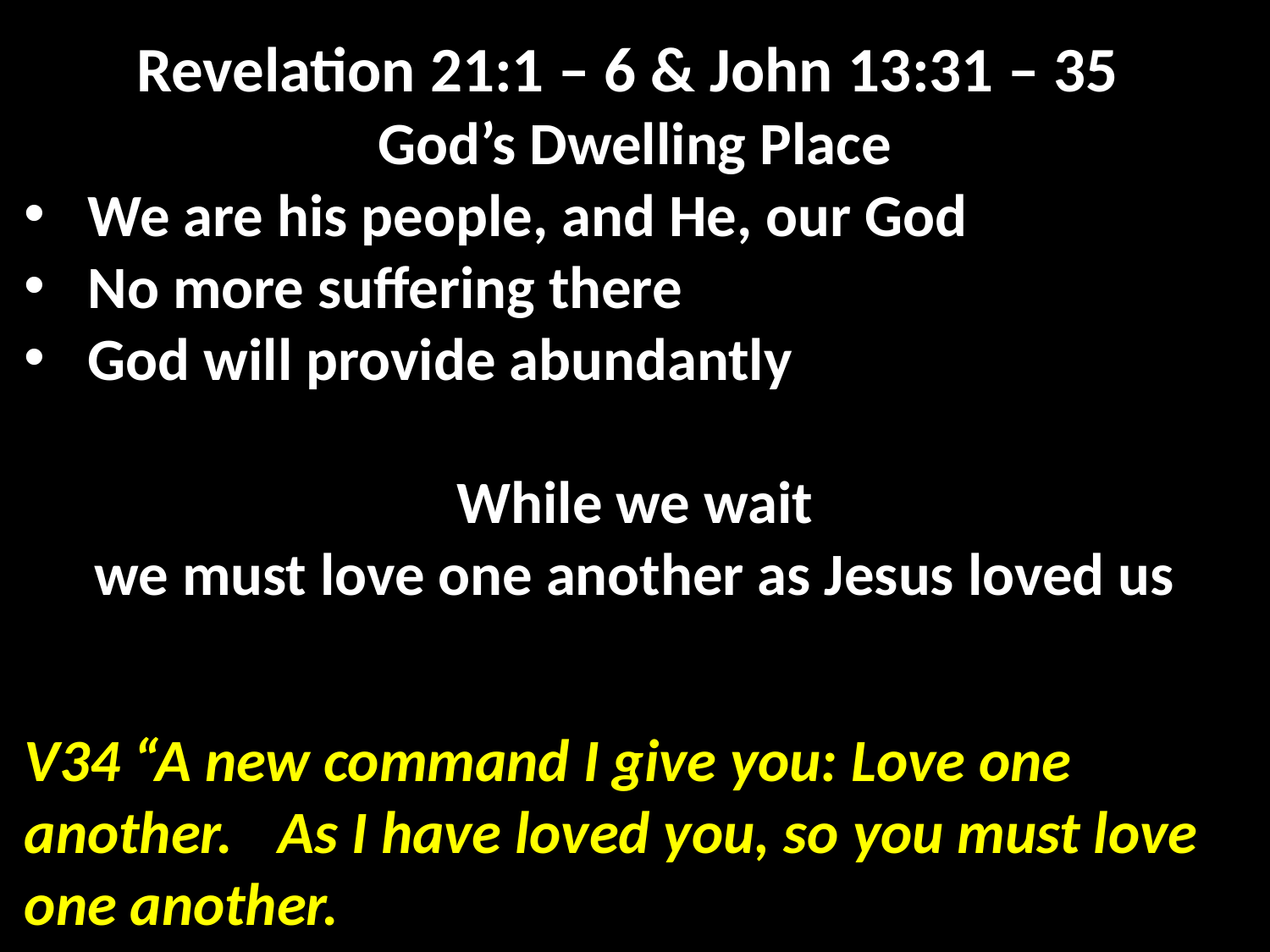

Revelation 21:1 – 6 & John 13:31 – 35
God’s Dwelling Place
We are his people, and He, our God
No more suffering there
God will provide abundantly

While we wait
we must love one another as Jesus loved us

V34 “A new command I give you: Love one another. 	As I have loved you, so you must love one another.